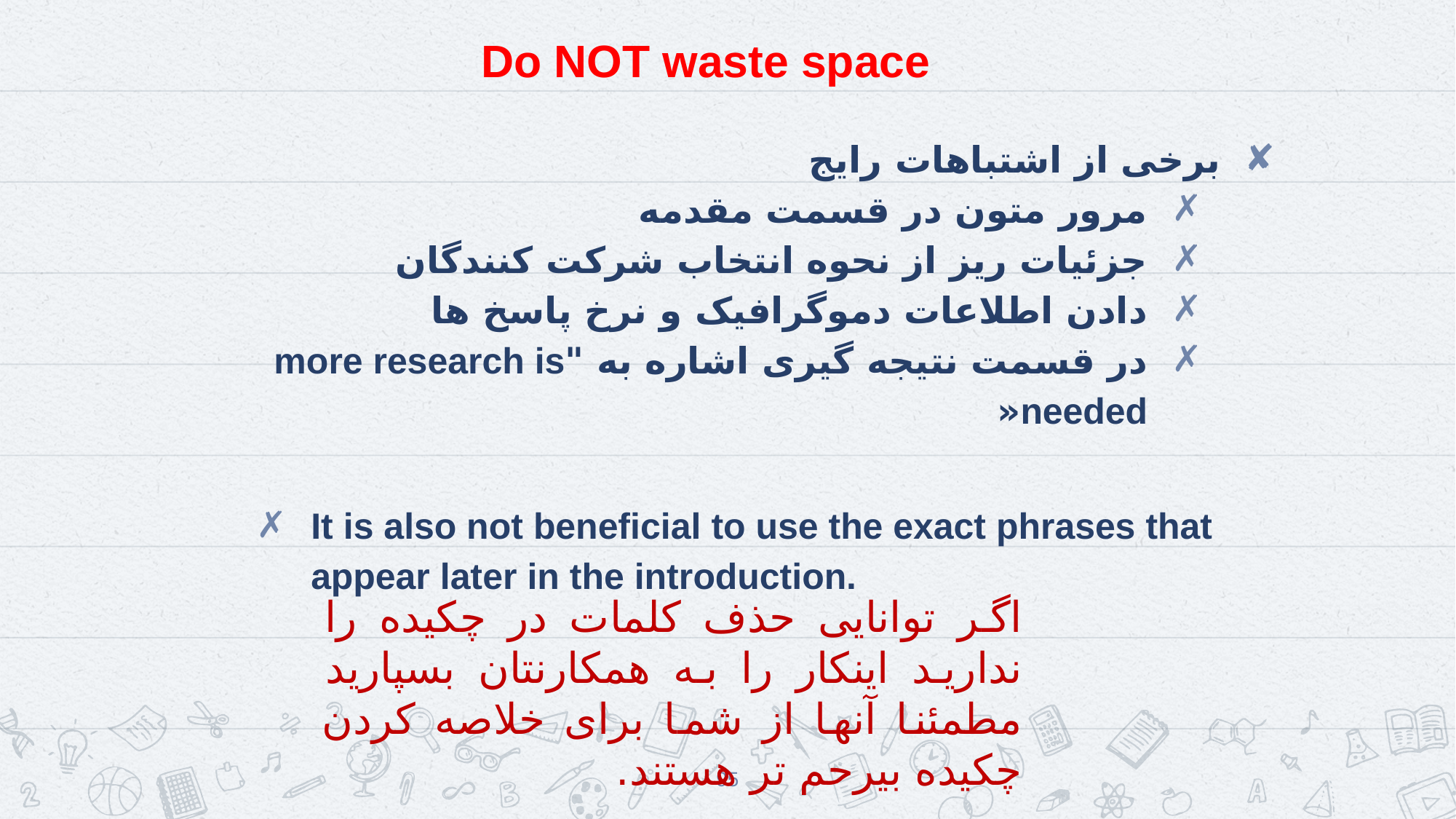

# Do NOT waste space
برخی از اشتباهات رایج
مرور متون در قسمت مقدمه
جزئیات ریز از نحوه انتخاب شرکت کنندگان
دادن اطلاعات دموگرافیک و نرخ پاسخ ها
در قسمت نتیجه گیری اشاره به "more research is needed«

It is also not beneficial to use the exact phrases that appear later in the introduction.
اگر توانایی حذف کلمات در چکیده را ندارید اینکار را به همکارنتان بسپارید مطمئنا آنها از شما برای خلاصه کردن چکیده بیرحم تر هستند.
95